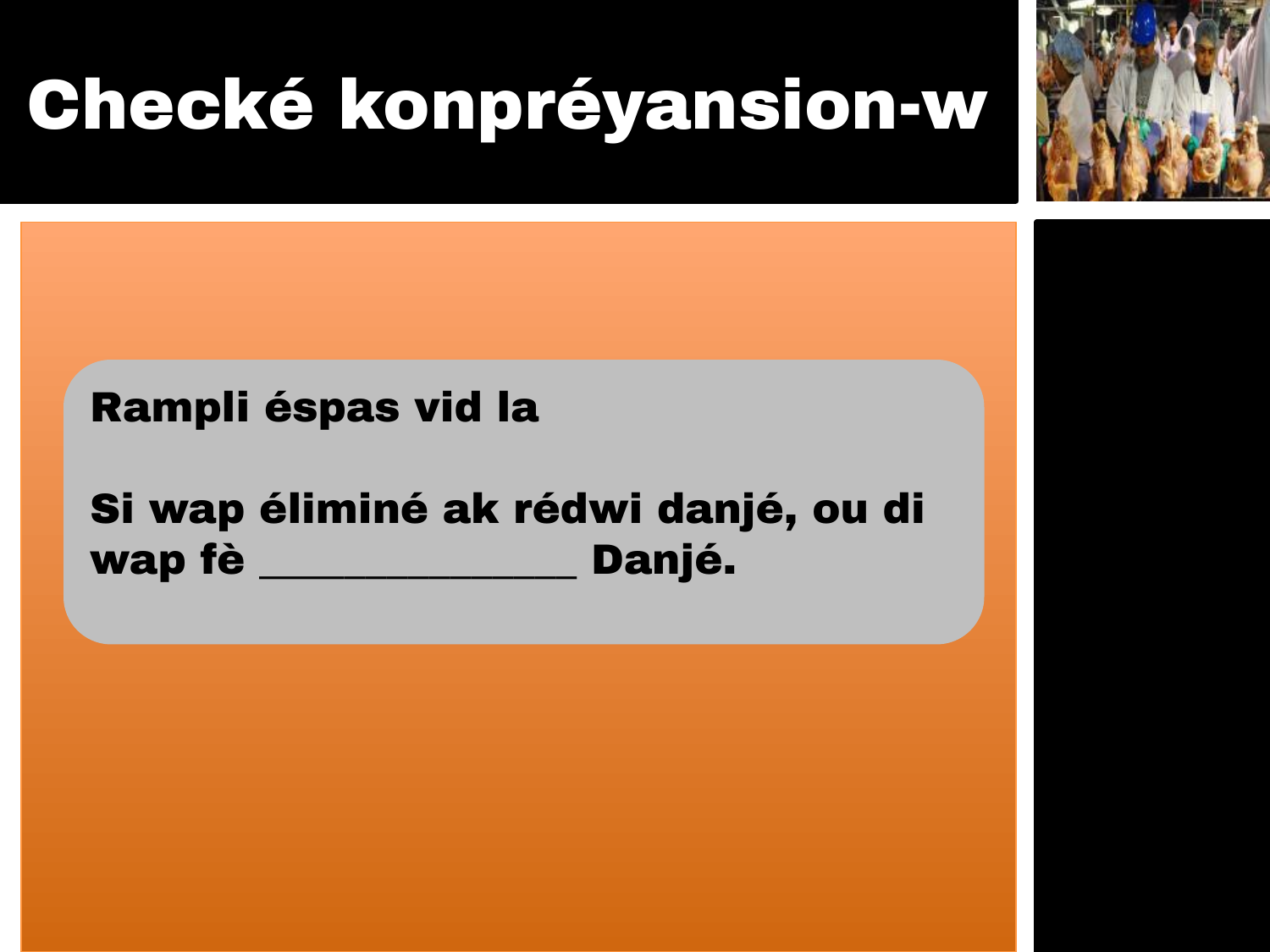

Checké konpréyansion-w
Rampli éspas vid la

Si wap éliminé ak rédwi danjé, ou di wap fè _______________ Danjé.